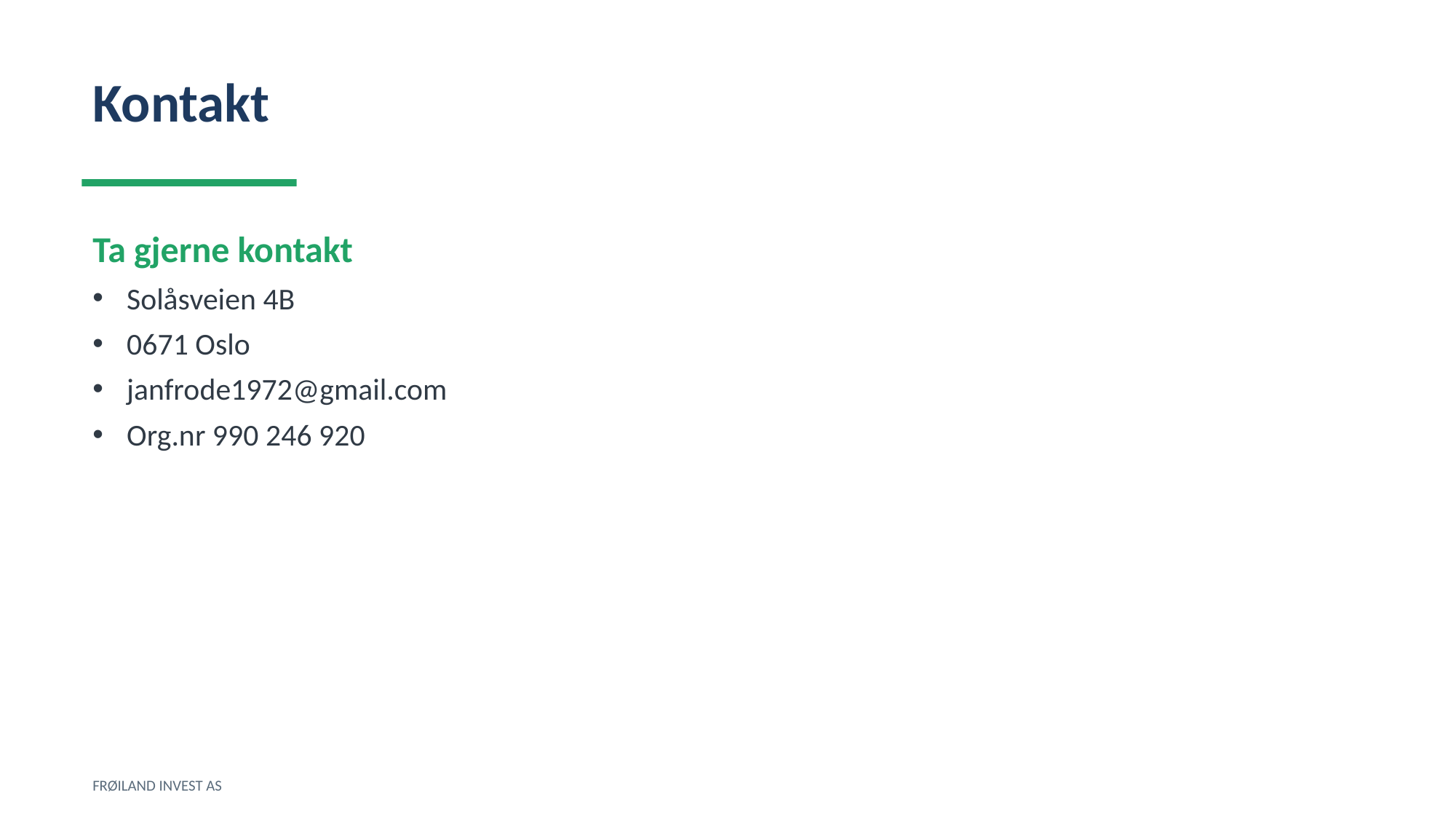

Kontakt

Ta gjerne kontakt
Solåsveien 4B
0671 Oslo
janfrode1972@gmail.com
Org.nr 990 246 920
FRØILAND INVEST AS